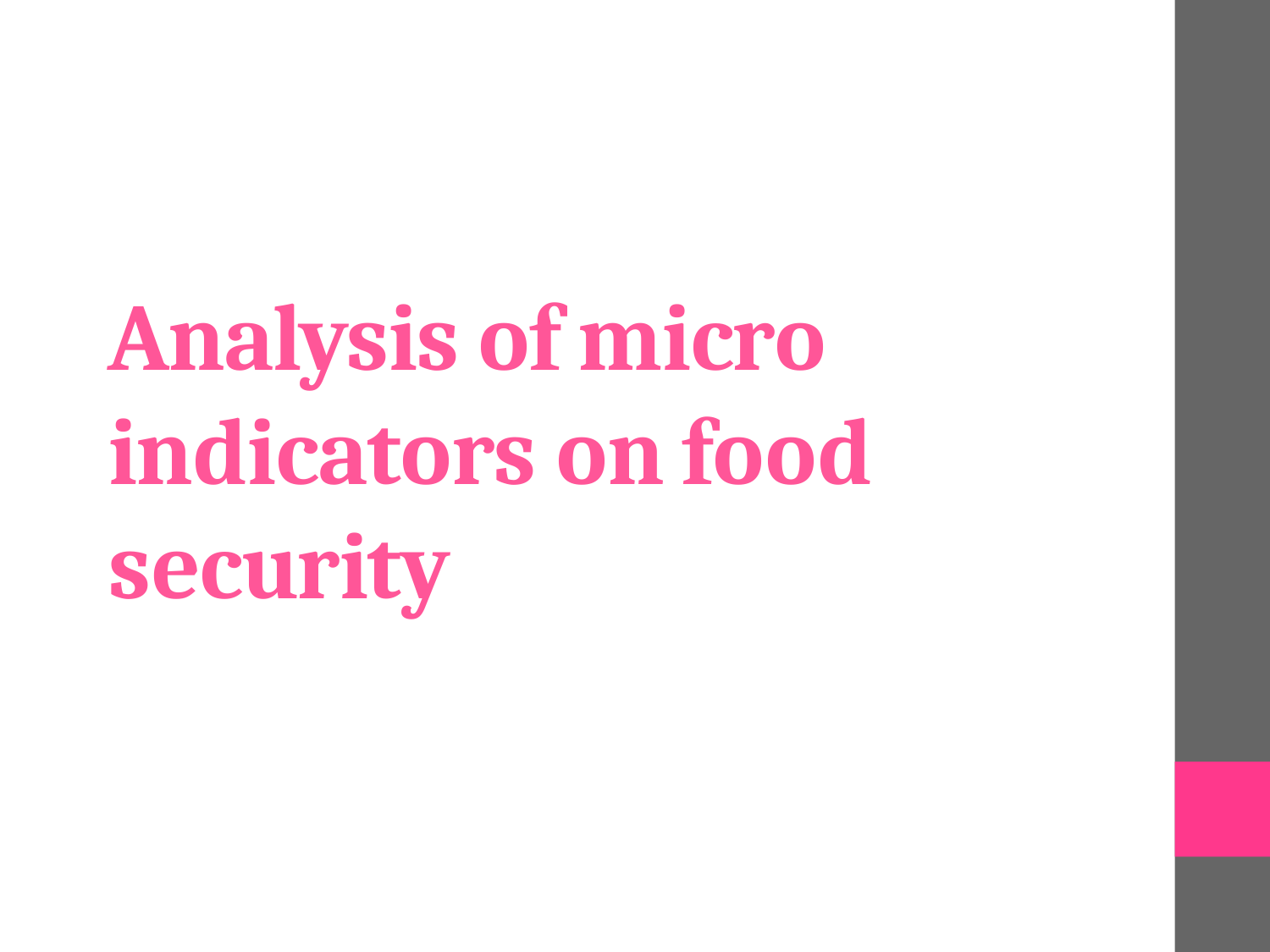

# Analysis of micro indicators on food security